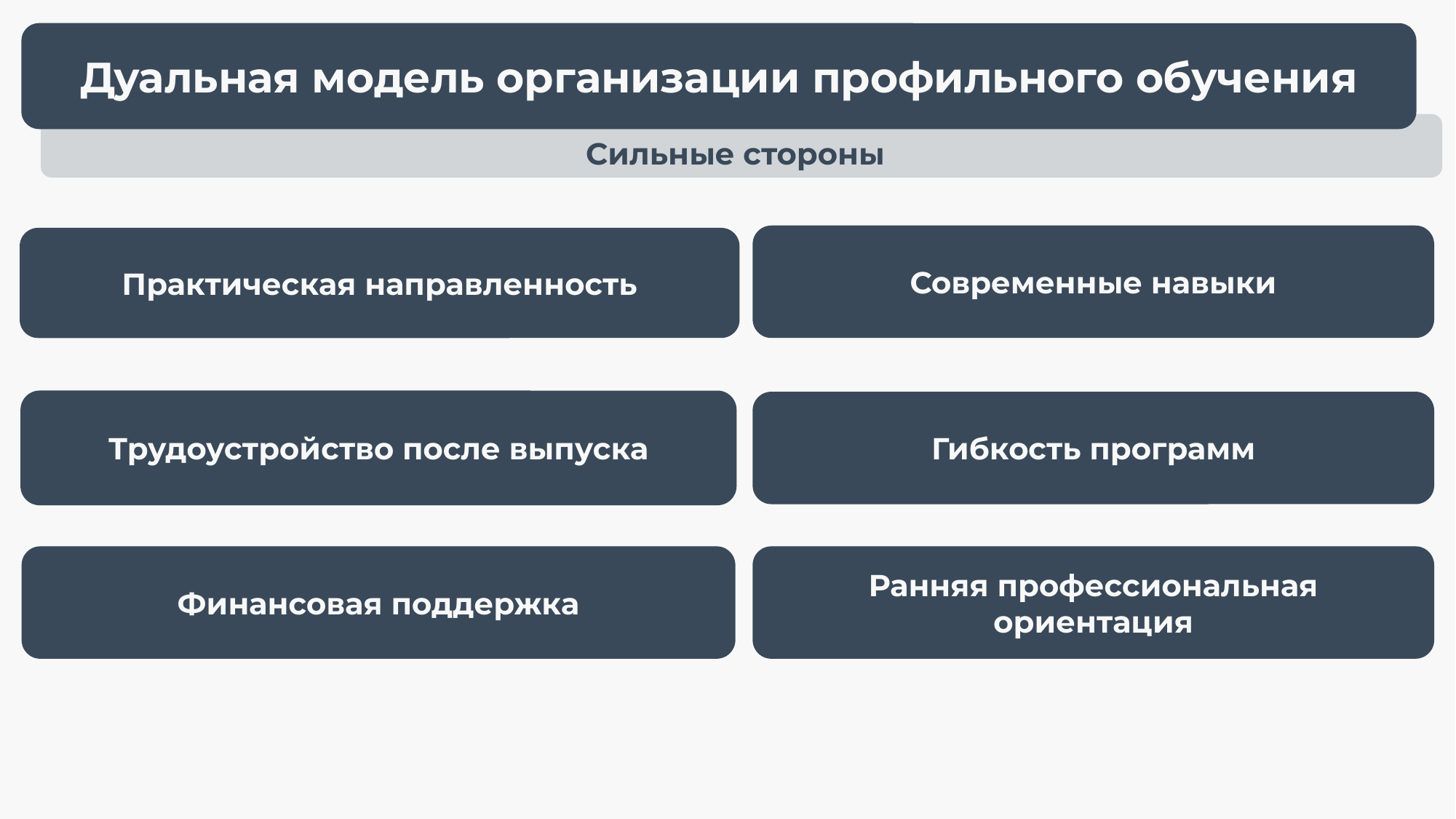

Дуальная модель организации профильного обучения

Сильные стороны
Современные навыки
Практическая направленность
Трудоустройство после выпуска
Гибкость программ
Финансовая поддержка
Ранняя профессиональная ориентация